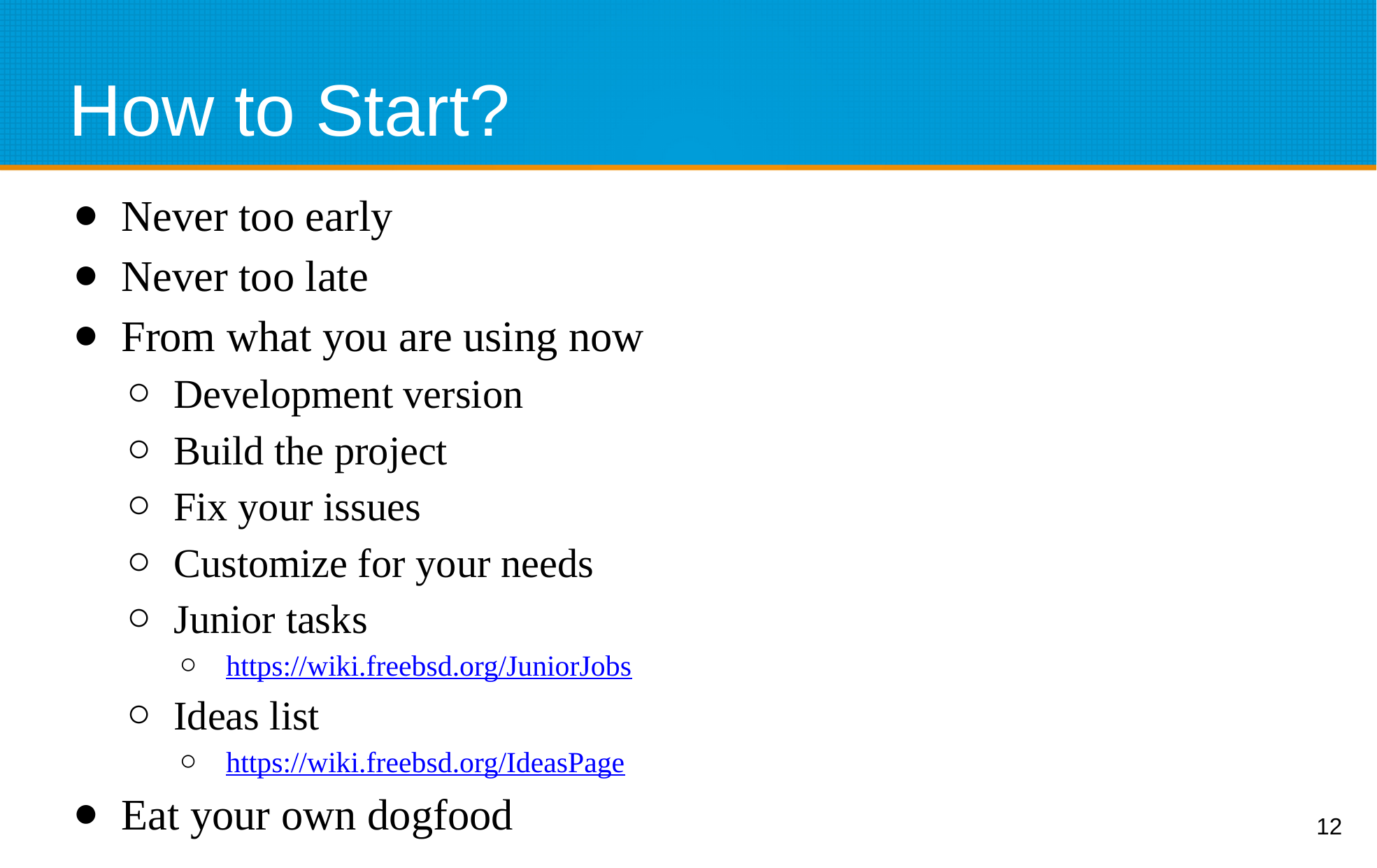

# How to Start?
Never too early
Never too late
From what you are using now
Development version
Build the project
Fix your issues
Customize for your needs
Junior tasks
https://wiki.freebsd.org/JuniorJobs
Ideas list
https://wiki.freebsd.org/IdeasPage
Eat your own dogfood
12